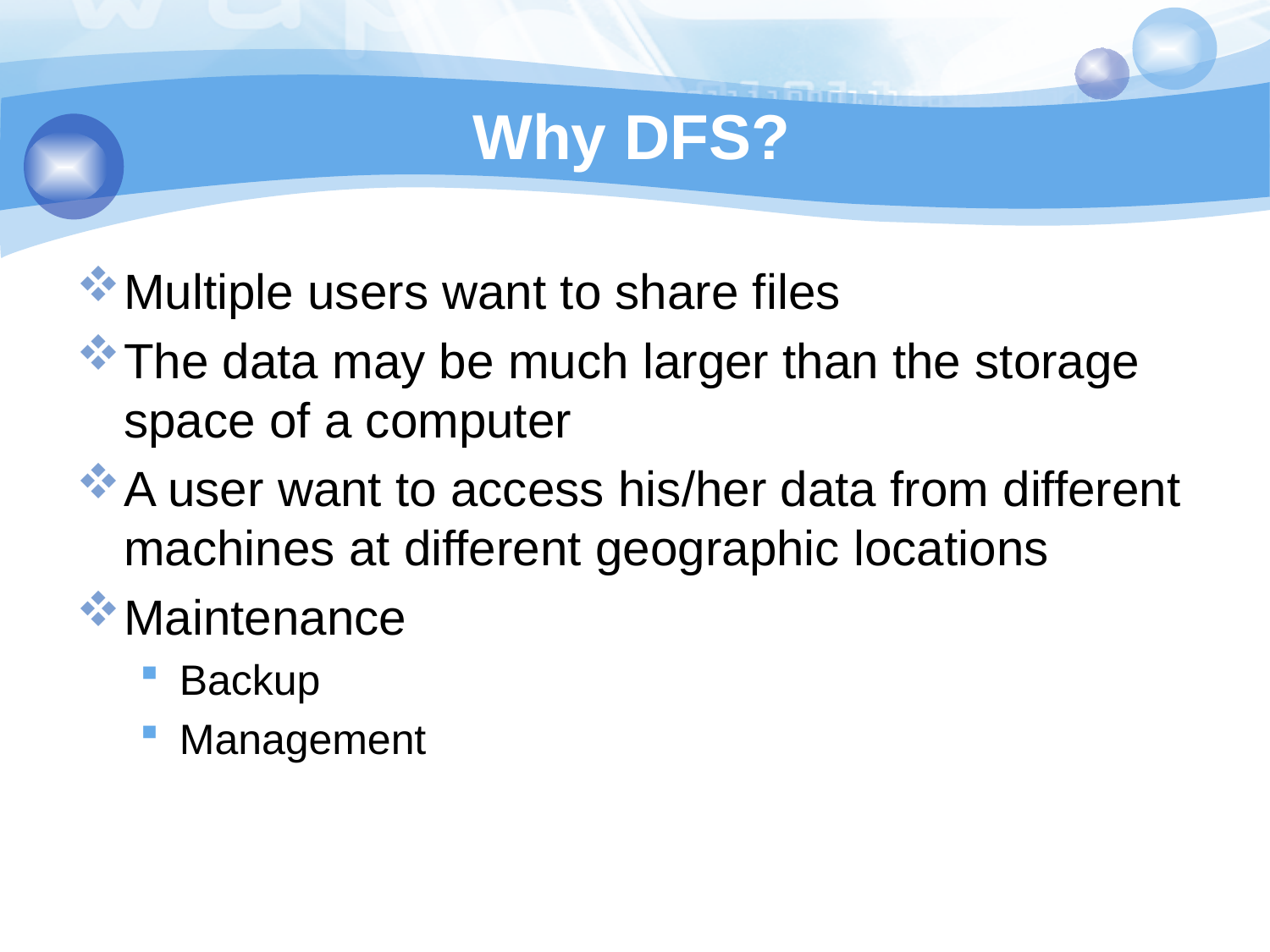

# Why DFS?
Multiple users want to share files
The data may be much larger than the storage space of a computer
A user want to access his/her data from different machines at different geographic locations
Maintenance
Backup
Management